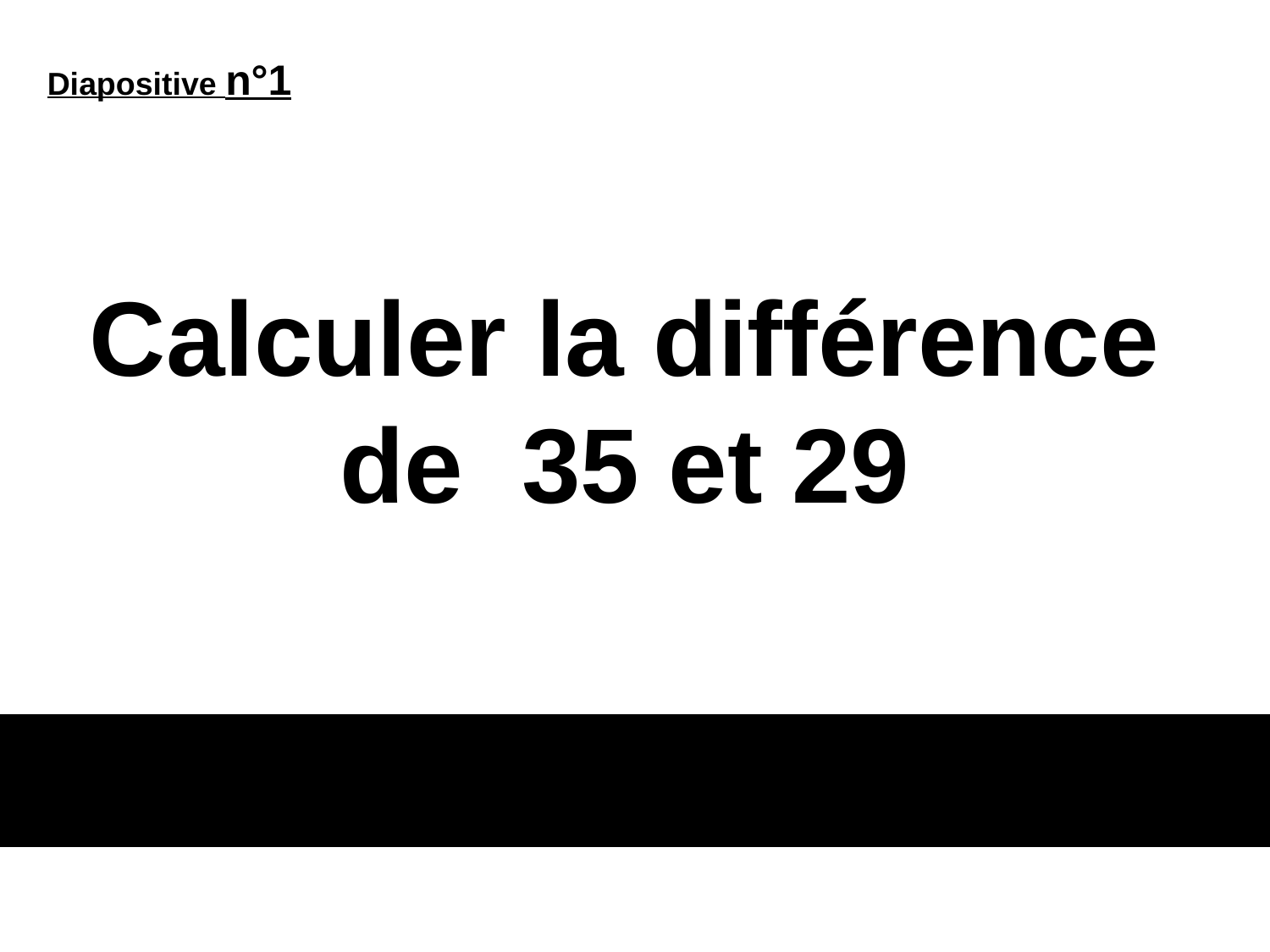

Diapositive n°1
# Calculer la différence de  35 et 29